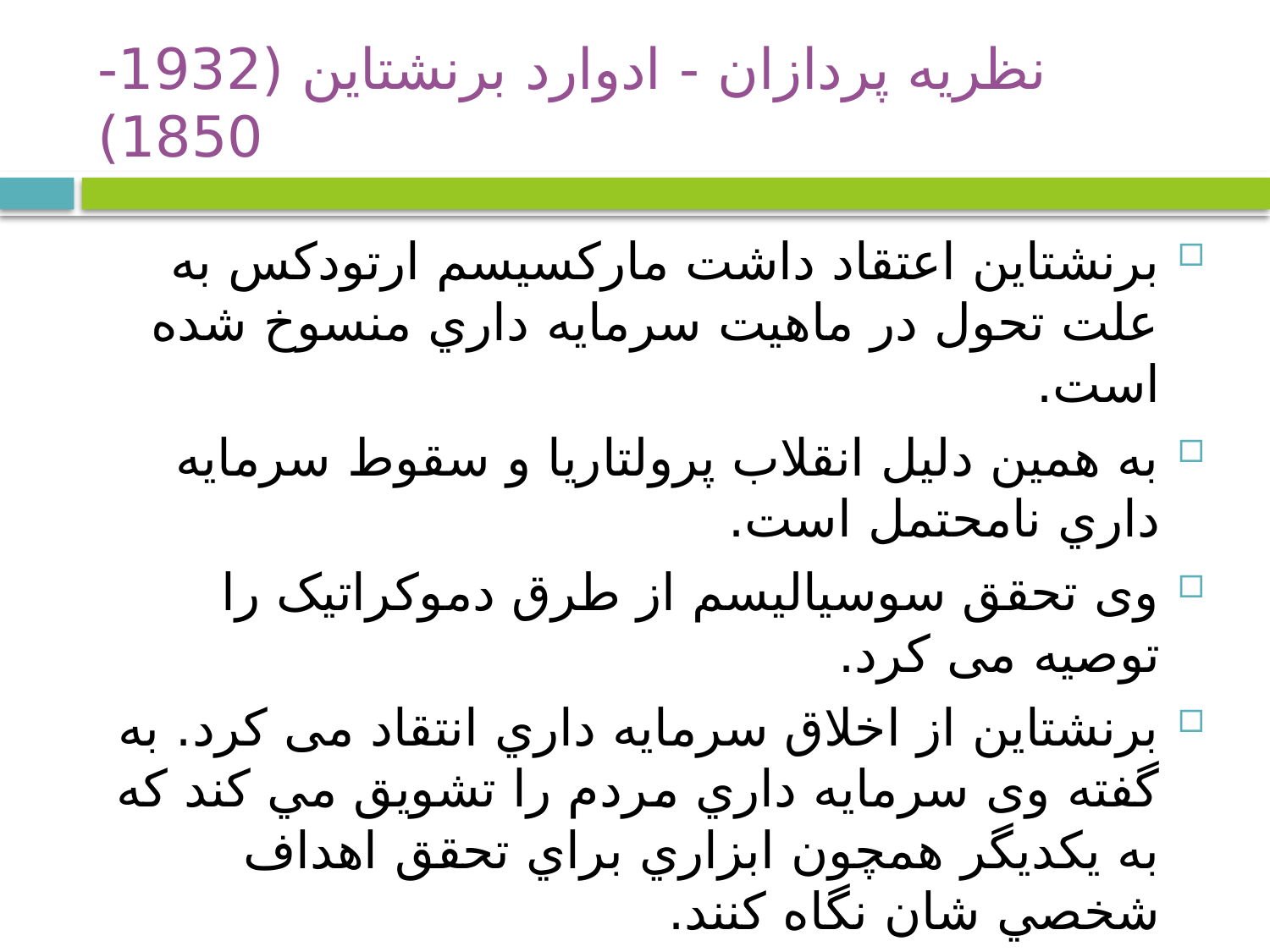

# ‍‌نظريه پردازان - ادوارد برنشتاين (1932-1850)
برنشتاین اعتقاد داشت مارکسيسم ارتودکس به علت تحول در ماهيت سرمايه داري منسوخ شده است.
به همين دليل انقلاب پرولتاريا و سقوط سرمايه داري نامحتمل است.
وی تحقق سوسياليسم از طرق دموکراتيک را توصیه می کرد.
برنشتاین از اخلاق سرمايه داري انتقاد می کرد. به گفته وی سرمايه داري مردم را تشويق مي کند که به يکديگر همچون ابزاري براي تحقق اهداف شخصي شان نگاه کنند.